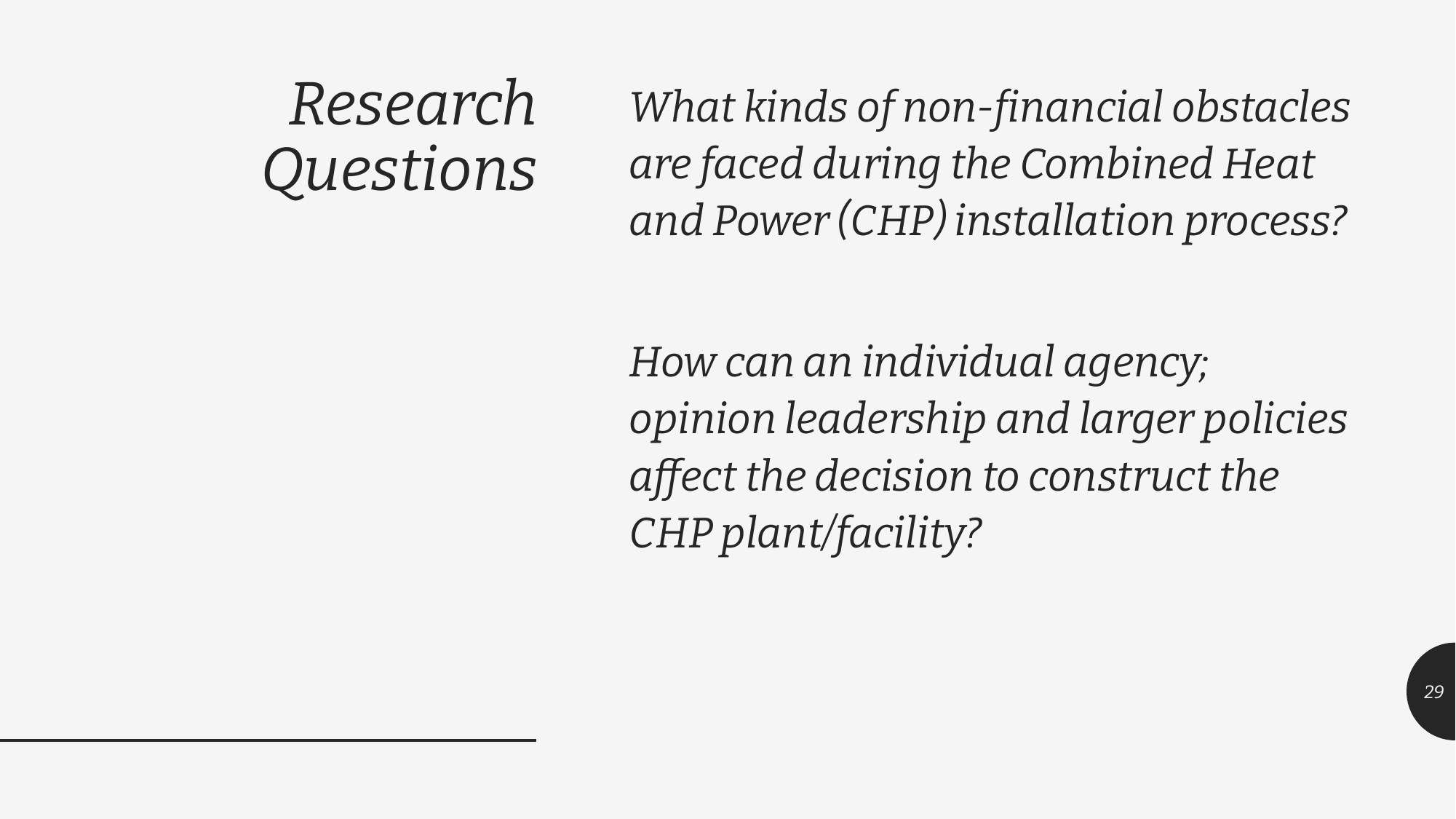

# Research Questions
What kinds of non-financial obstacles are faced during the Combined Heat and Power (CHP) installation process?

How can an individual agency; opinion leadership and larger policies affect the decision to construct the CHP plant/facility?
29